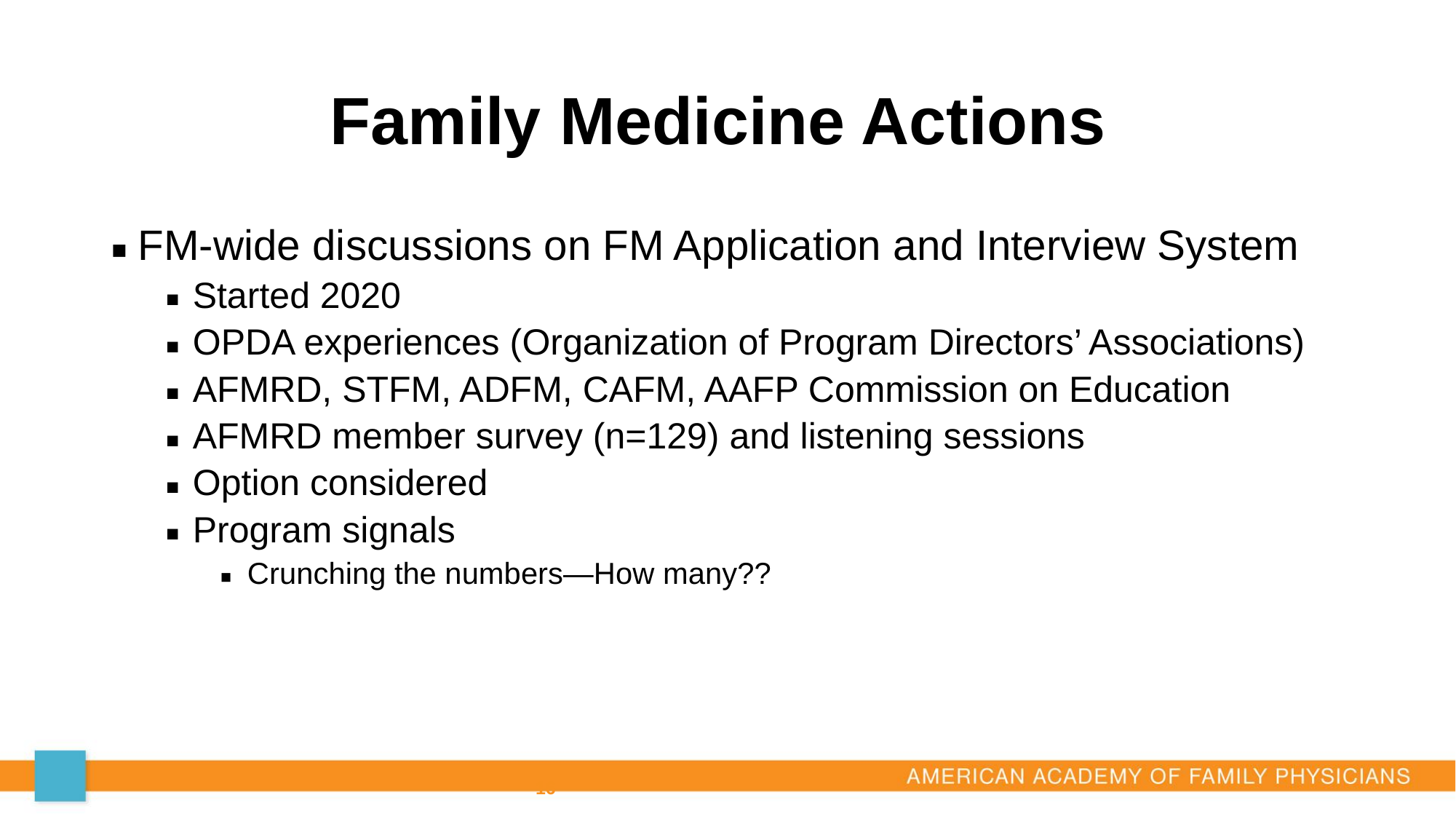

# Family Medicine Actions
FM-wide discussions on FM Application and Interview System
Started 2020
OPDA experiences (Organization of Program Directors’ Associations)
AFMRD, STFM, ADFM, CAFM, AAFP Commission on Education
AFMRD member survey (n=129) and listening sessions
Option considered
Program signals
Crunching the numbers—How many??

16